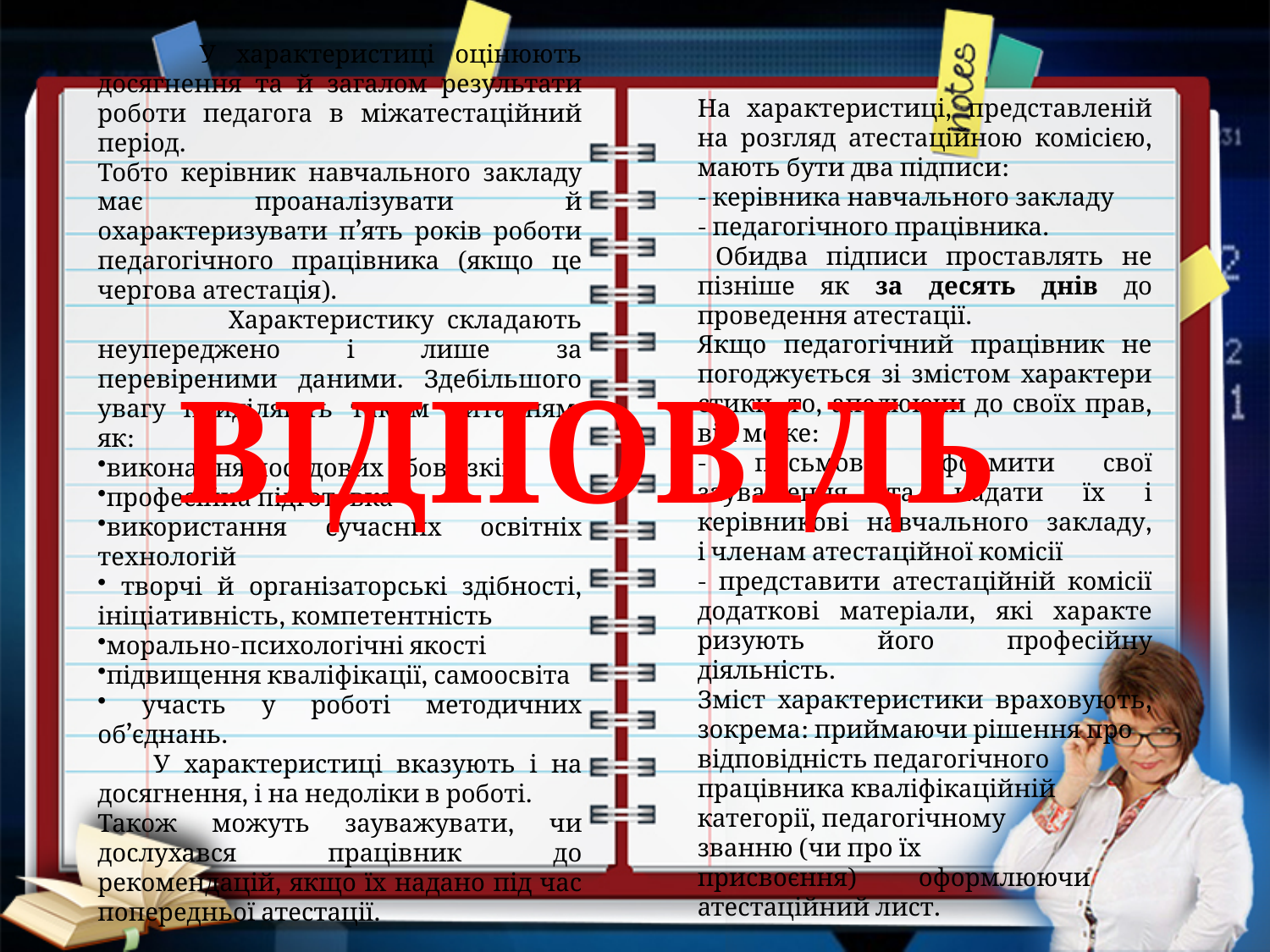

У характеристиці оцінюють досягнення та й загалом результати роботи педагога в міжатестаційний період.
Тобто керівник навчального закладу має проаналізувати й охарактеризувати п’ять років роботи педагогічного працівника (якщо це чергова атестація).
          Характеристику складають неупереджено і лише за перевіреними даними. Здебільшого увагу приділяють таким питанням, як:
виконання посадових обов’язків
професійна підготовка
використання сучасних освітніх технологій
 творчі й організаторські здібності, ініціативність, компетентність
морально-психологічні якості
підвищення кваліфікації, самоосвіта
 участь у роботі методичних об’єднань.
    У характеристиці вказують і на досягнення, і на недоліки в роботі.
Також можуть зауважувати, чи дослухався працівник до рекомендацій, якщо їх надано під час попередньої атестації.

На характеристиці, представленій на розгляд атестаційною комісією, мають бути два підписи:
- керівника навчального закладу
- педагогічного працівника.
 Обидва підписи проставлять не пізніше як за десять днів до проведення атестації.
Якщо педагогічний працівник не погоджується зі змістом характери стики, то, апелюючи до своїх прав, він може:
- письмово оформити свої зауваження та надати їх і керівникові навчального закладу, і членам атестаційної комісії
- представити атестаційній комісії додаткові матеріали, які характе ризують його професійну діяльність.
Зміст характеристики враховують, зокрема: приймаючи рішення про
відповідність педагогічного
працівника кваліфікаційній
категорії, педагогічному
званню (чи про їх
присвоєння) оформлюючи  атестаційний лист.

ВІДПОВІДЬ